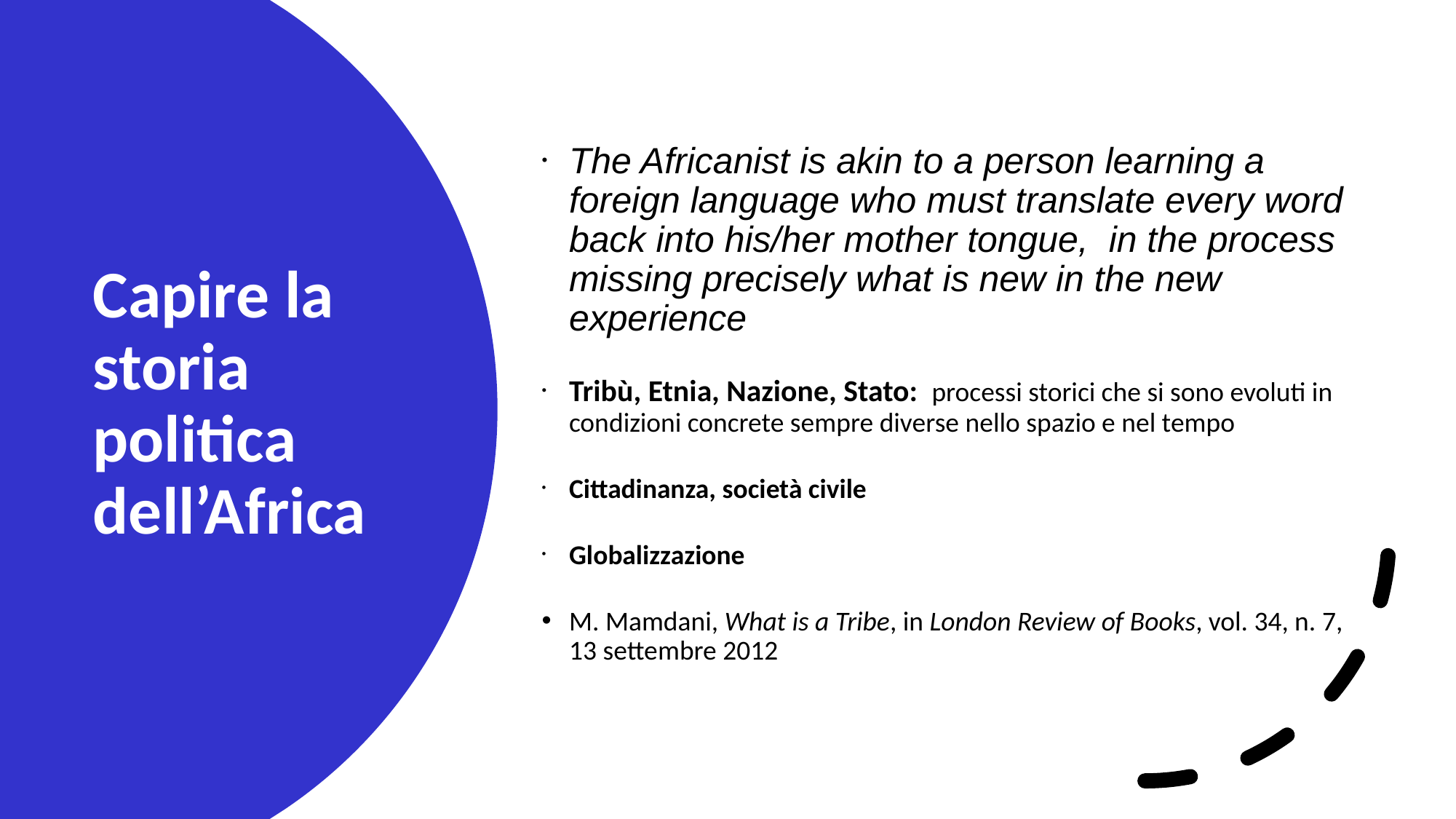

The Africanist is akin to a person learning a foreign language who must translate every word back into his/her mother tongue,  in the process missing precisely what is new in the new experience
Tribù, Etnia, Nazione, Stato:  processi storici che si sono evoluti in condizioni concrete sempre diverse nello spazio e nel tempo
Cittadinanza, società civile
Globalizzazione
M. Mamdani, What is a Tribe, in London Review of Books, vol. 34, n. 7, 13 settembre 2012
# Capire la storia politica dell’Africa